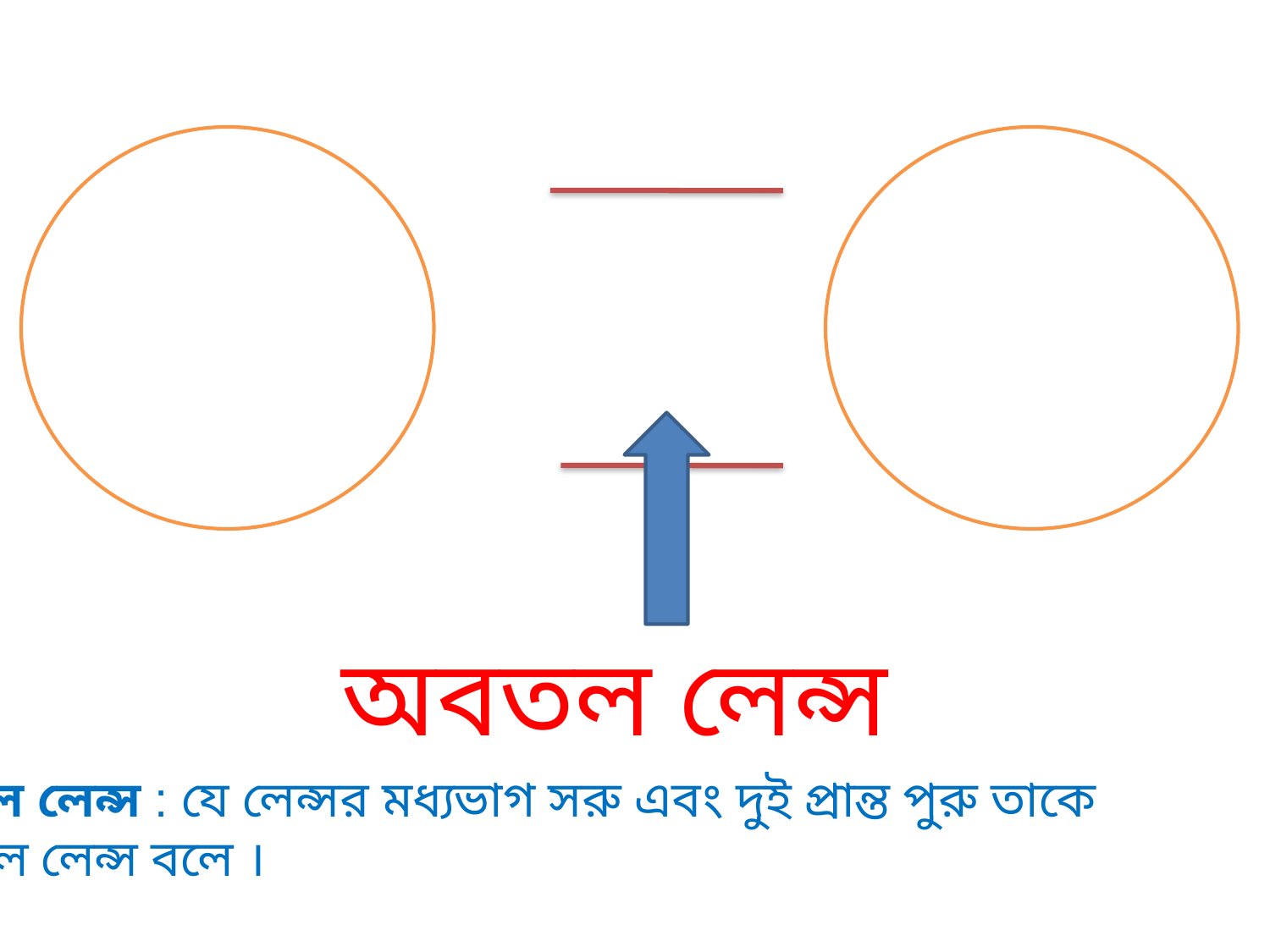

অবতল লেন্স
অবতল লেন্স : যে লেন্সর মধ্যভাগ সরু এবং দুই প্রান্ত পুরু তাকে
 অবতল লেন্স বলে ।